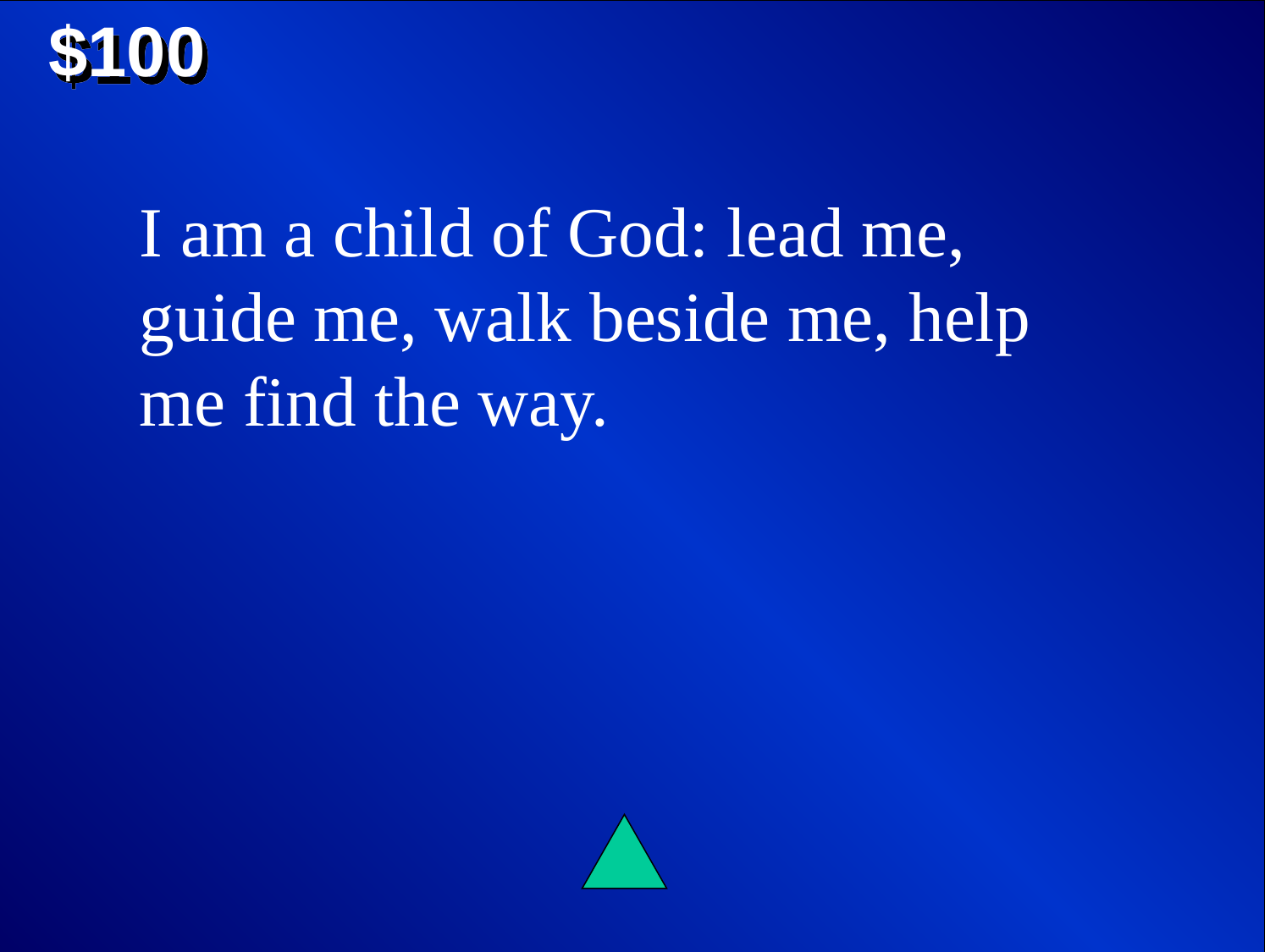

$100

I am a child of God: lead me, guide me, walk beside me, help me find the way.